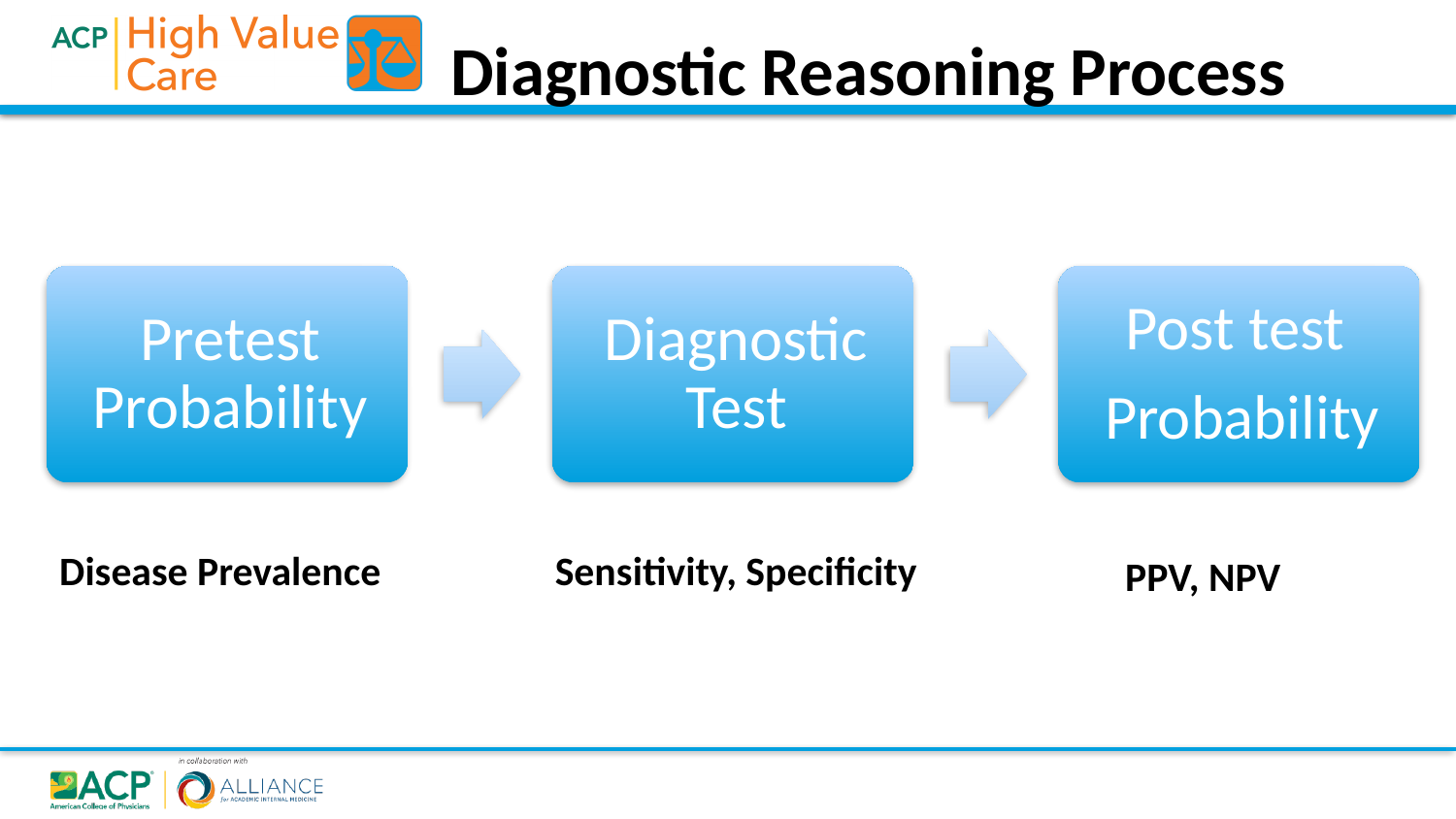

Diagnostic Reasoning Process
Pretest Probability

Diagnostic Test

Post test
Probability
Disease Prevalence
Sensitivity, Specificity
PPV, NPV